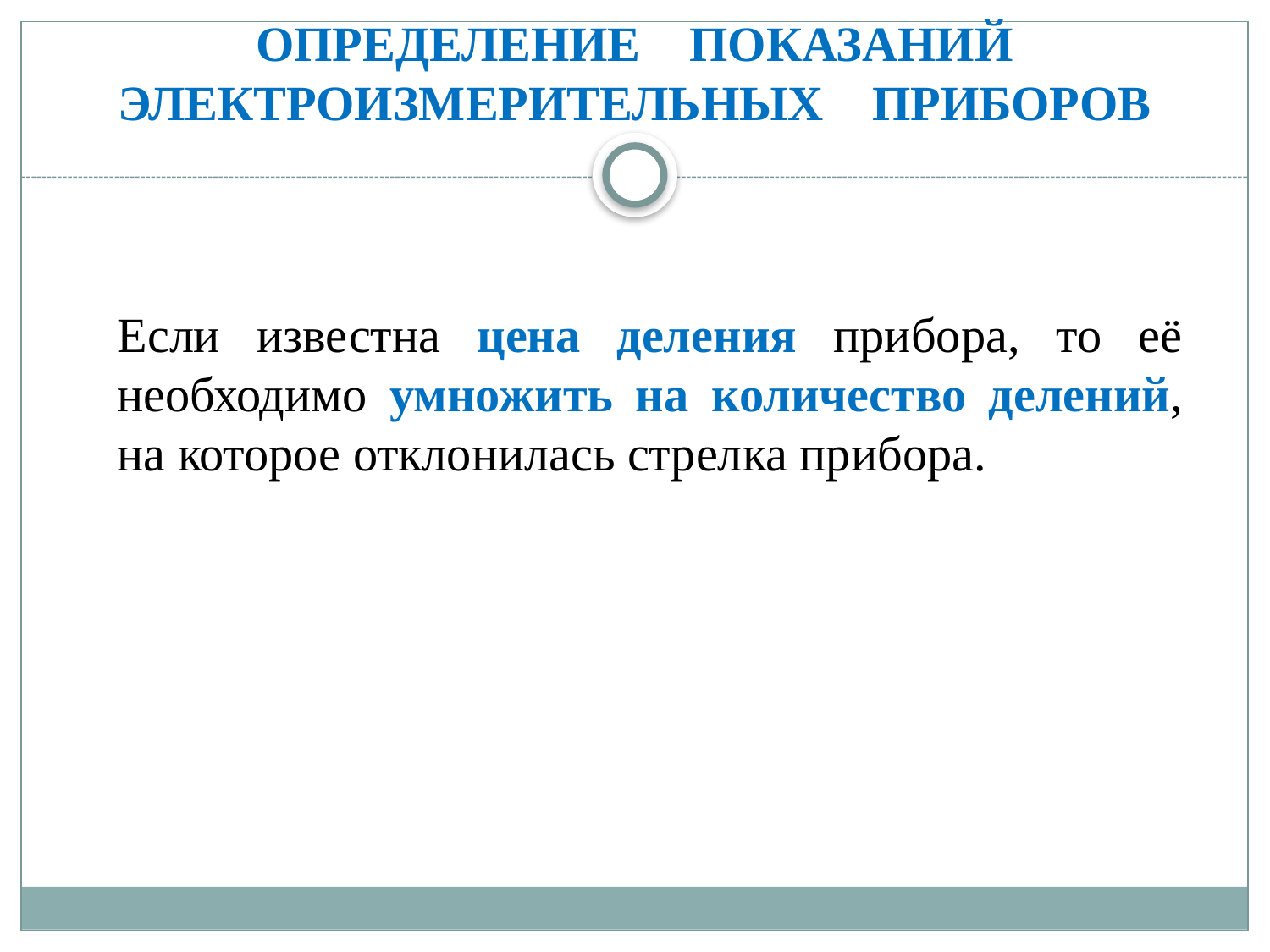

# ОПРЕДЕЛЕНИЕ    ПОКАЗАНИЙ ЭЛЕКТРОИЗМЕРИТЕЛЬНЫХ    ПРИБОРОВ
Если известна цена деления прибора, то её необходимо умножить на количество делений, на которое отклонилась стрелка прибора.